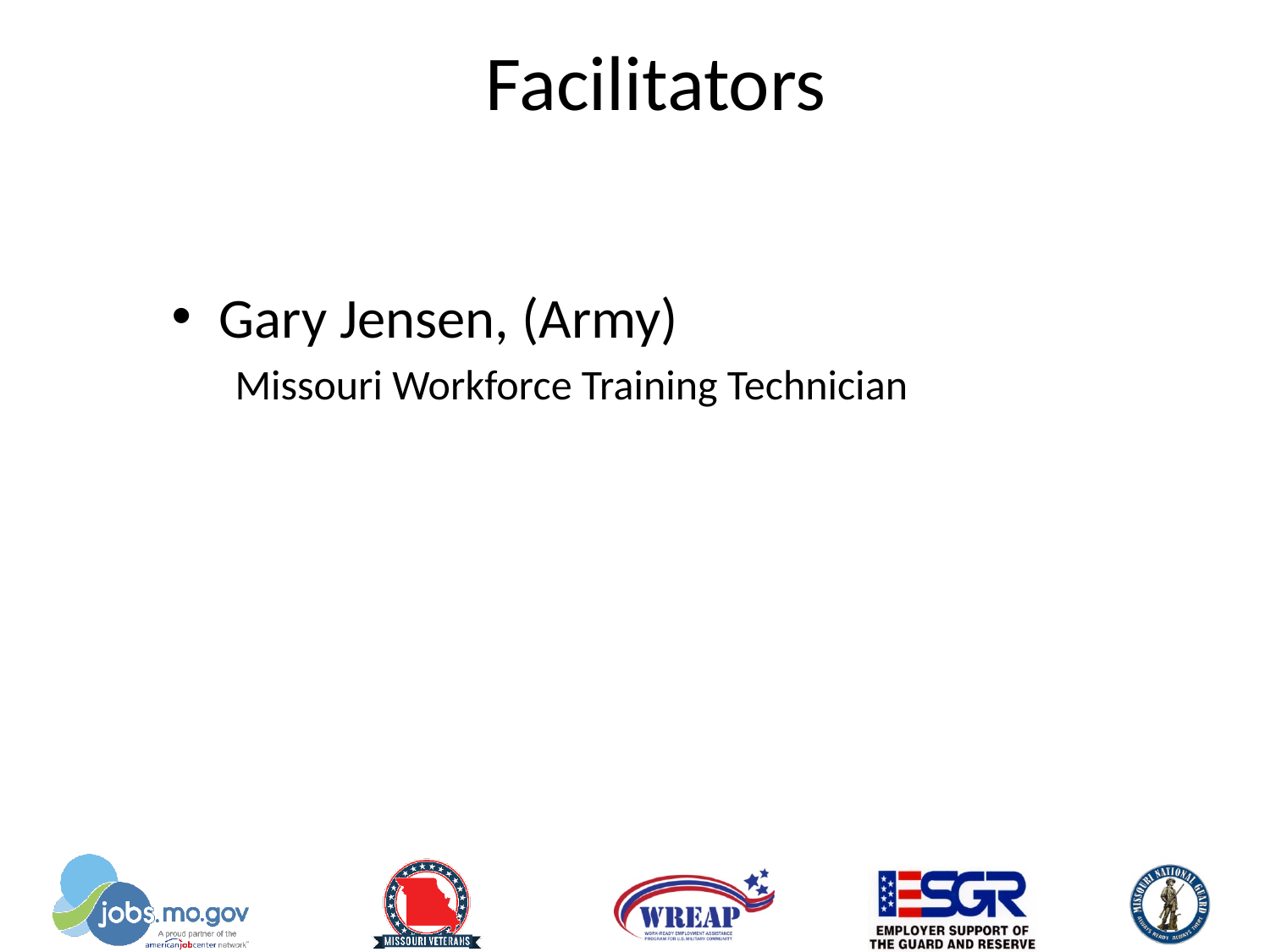

# Facilitators
Gary Jensen, (Army)
Missouri Workforce Training Technician